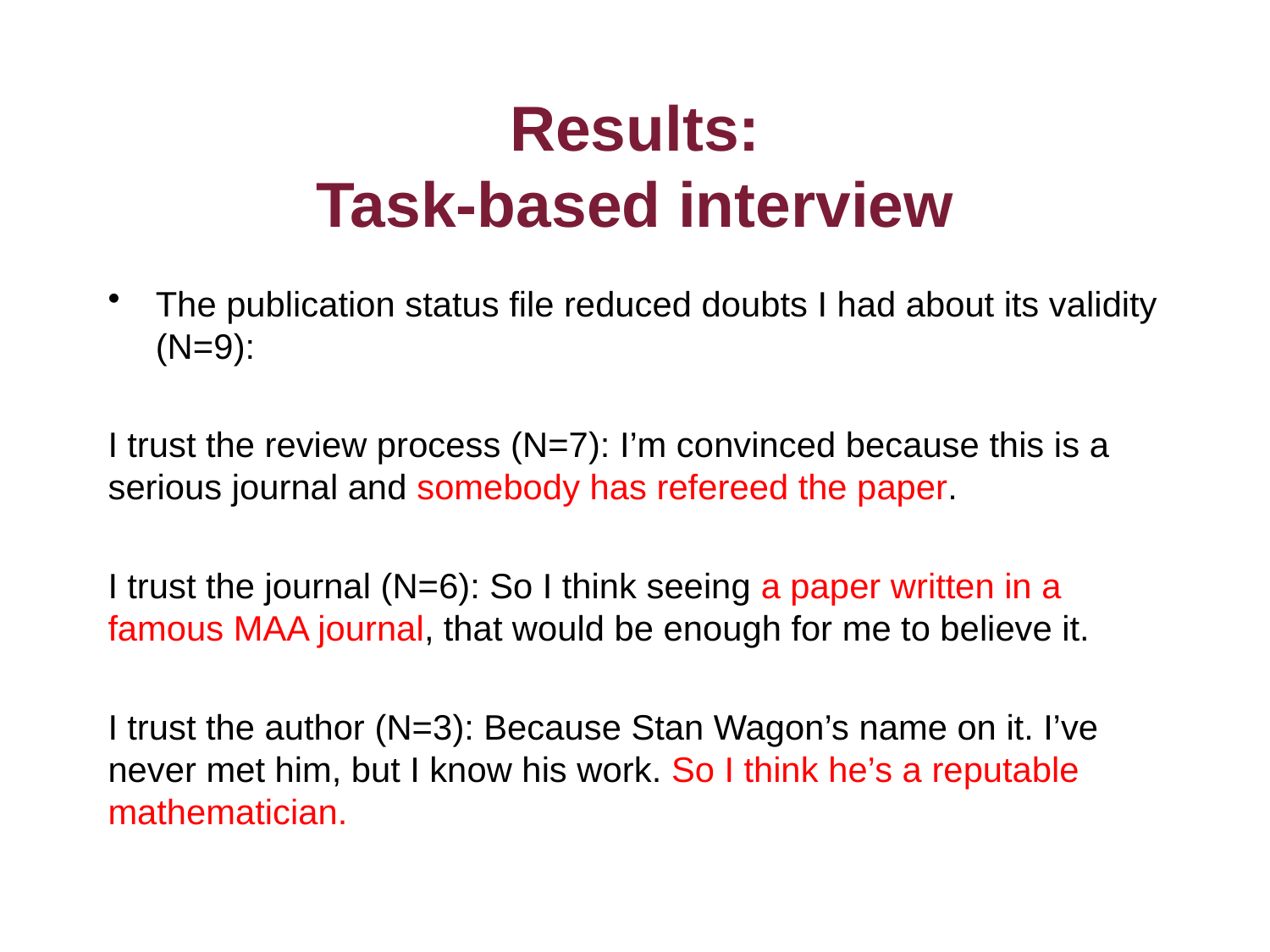

# Results: Task-based interview
The publication status file reduced doubts I had about its validity (N=9):

I trust the review process (N=7): I’m convinced because this is a serious journal and somebody has refereed the paper.

I trust the journal (N=6): So I think seeing a paper written in a famous MAA journal, that would be enough for me to believe it.

I trust the author (N=3): Because Stan Wagon’s name on it. I’ve never met him, but I know his work. So I think he’s a reputable mathematician.